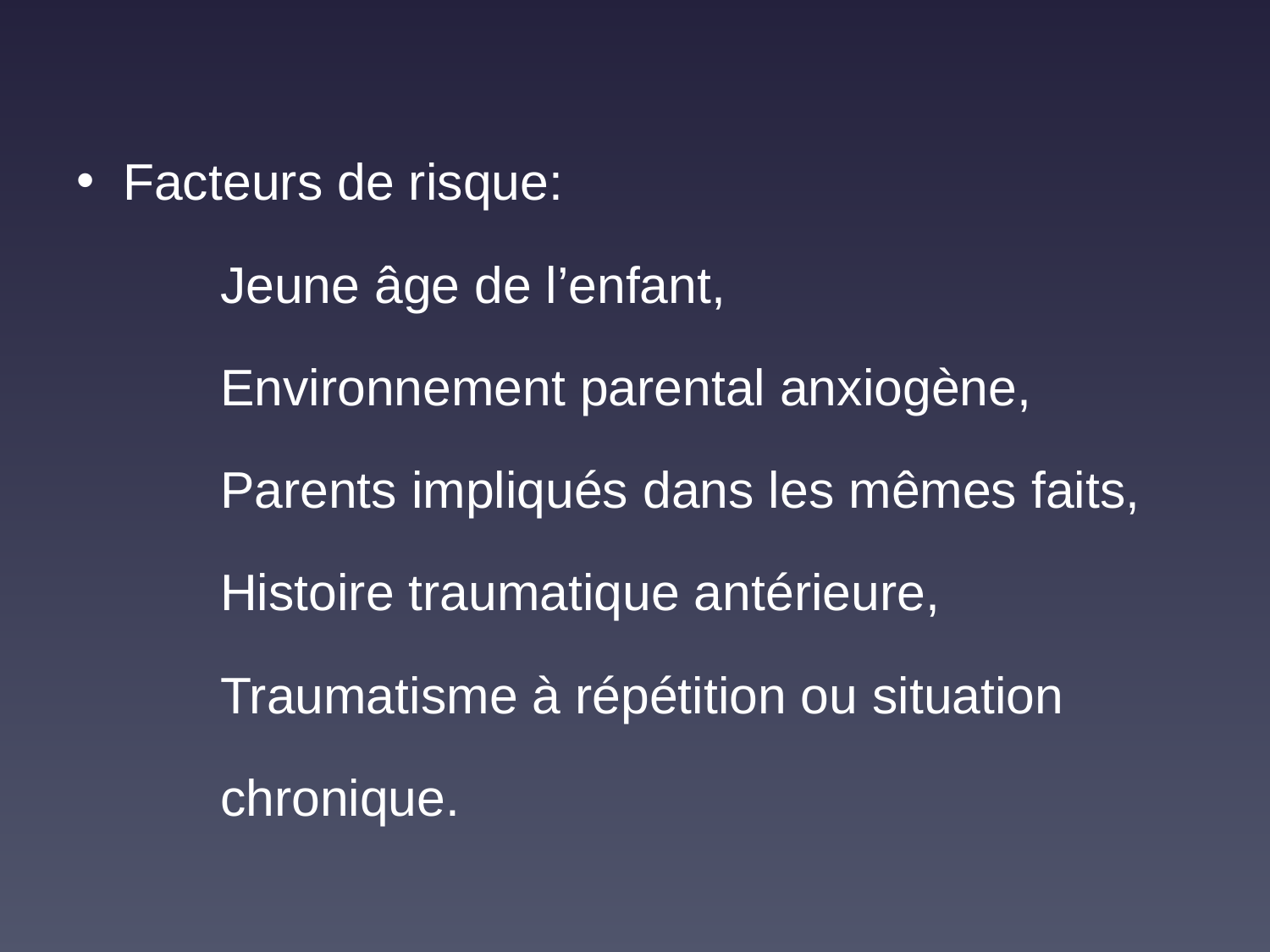

Facteurs de risque:
          Jeune âge de l’enfant,
          Environnement parental anxiogène,
          Parents impliqués dans les mêmes faits,
          Histoire traumatique antérieure,
          Traumatisme à répétition ou situation
          chronique.